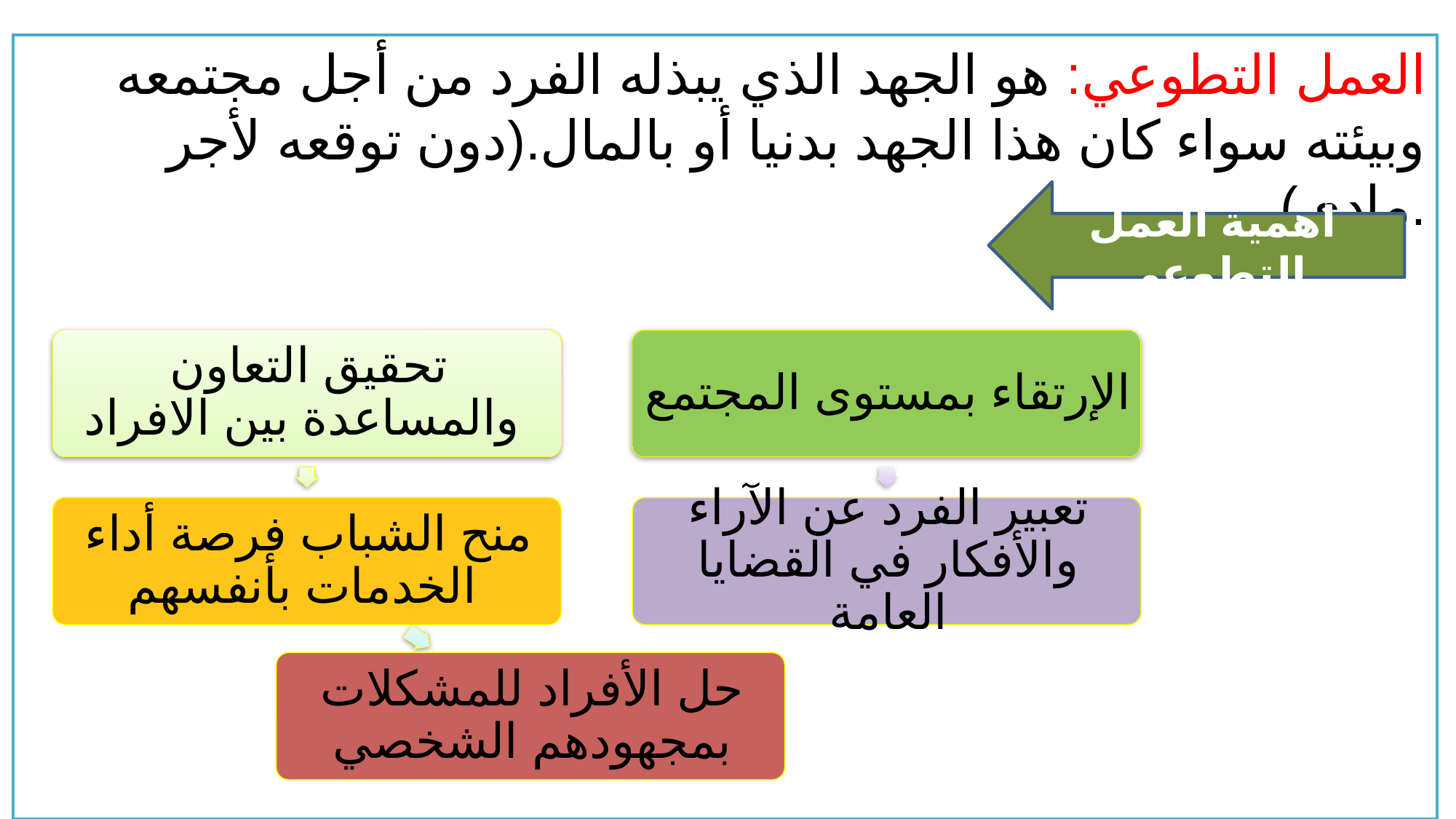

العمل التطوعي: هو الجهد الذي يبذله الفرد من أجل مجتمعه وبيئته سواء كان هذا الجهد بدنيا أو بالمال.(دون توقعه لأجر مادي).
أهمية العمل التطوعي
تحقيق التعاون والمساعدة بين الافراد
منح الشباب فرصة أداء الخدمات بأنفسهم
حل الأفراد للمشكلات بمجهودهم الشخصي
الإرتقاء بمستوى المجتمع
تعبير الفرد عن الآراء والأفكار في القضايا العامة